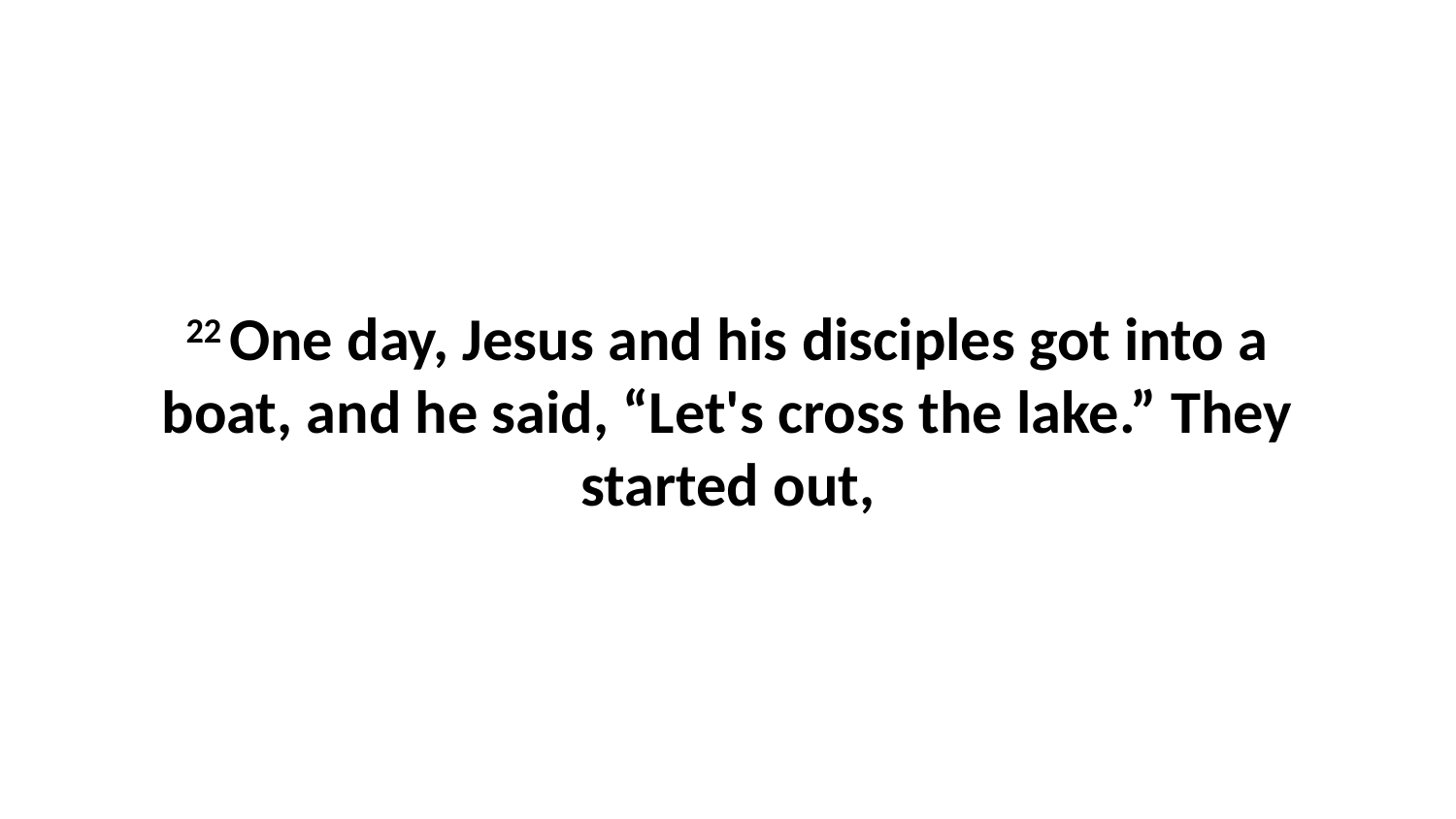

22 One day, Jesus and his disciples got into a boat, and he said, “Let's cross the lake.” They started out,